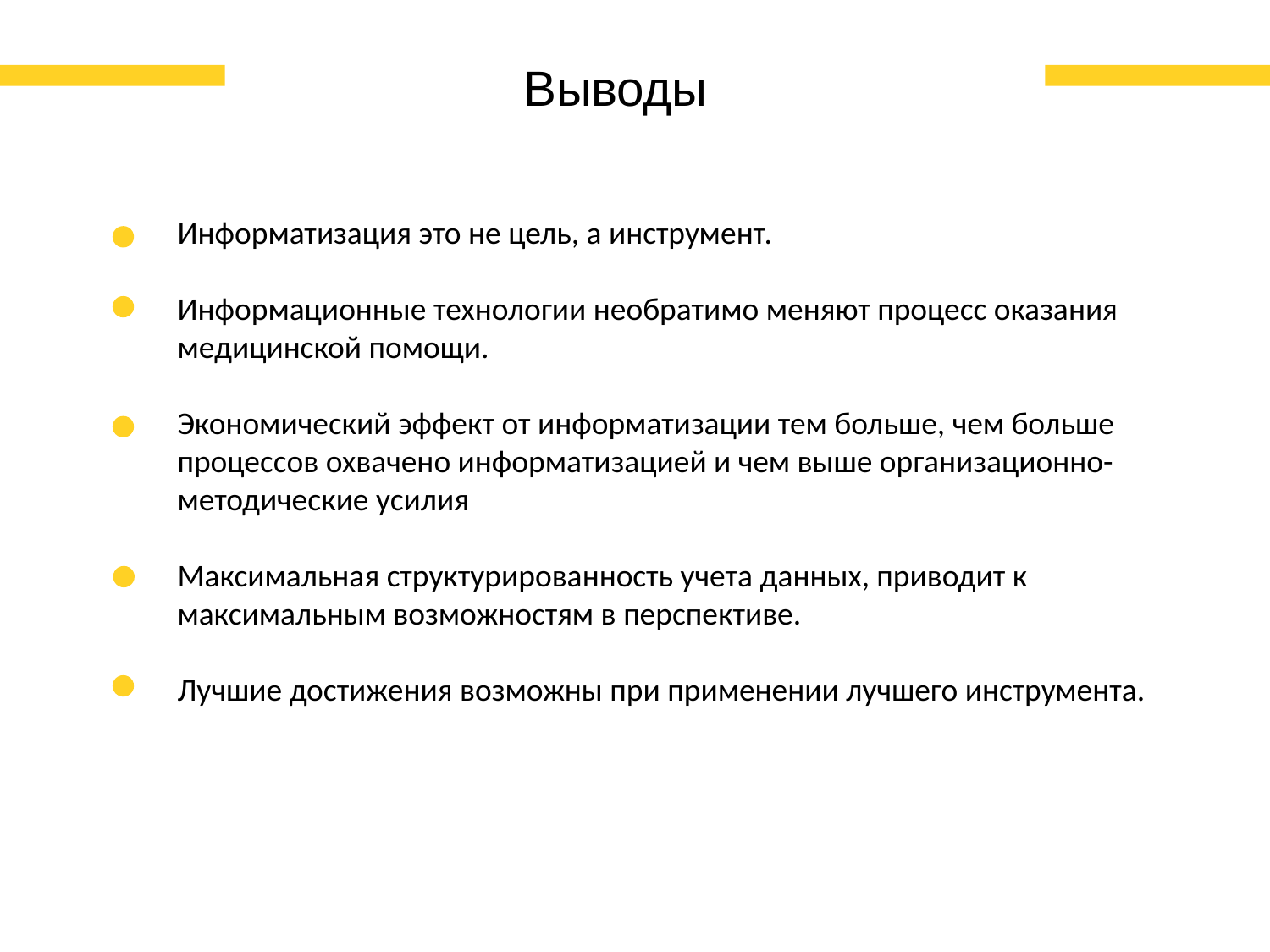

Выводы

Информатизация это не цель, а инструмент.​

Информационные технологии необратимо меняют процесс оказания медицинской помощи.​

Экономический эффект от информатизации тем больше, чем больше процессов охвачено информатизацией и чем выше организационно-методические усилия​

Максимальная структурированность учета данных, приводит к максимальным возможностям в перспективе.​

Лучшие достижения возможны при применении лучшего инструмента.​